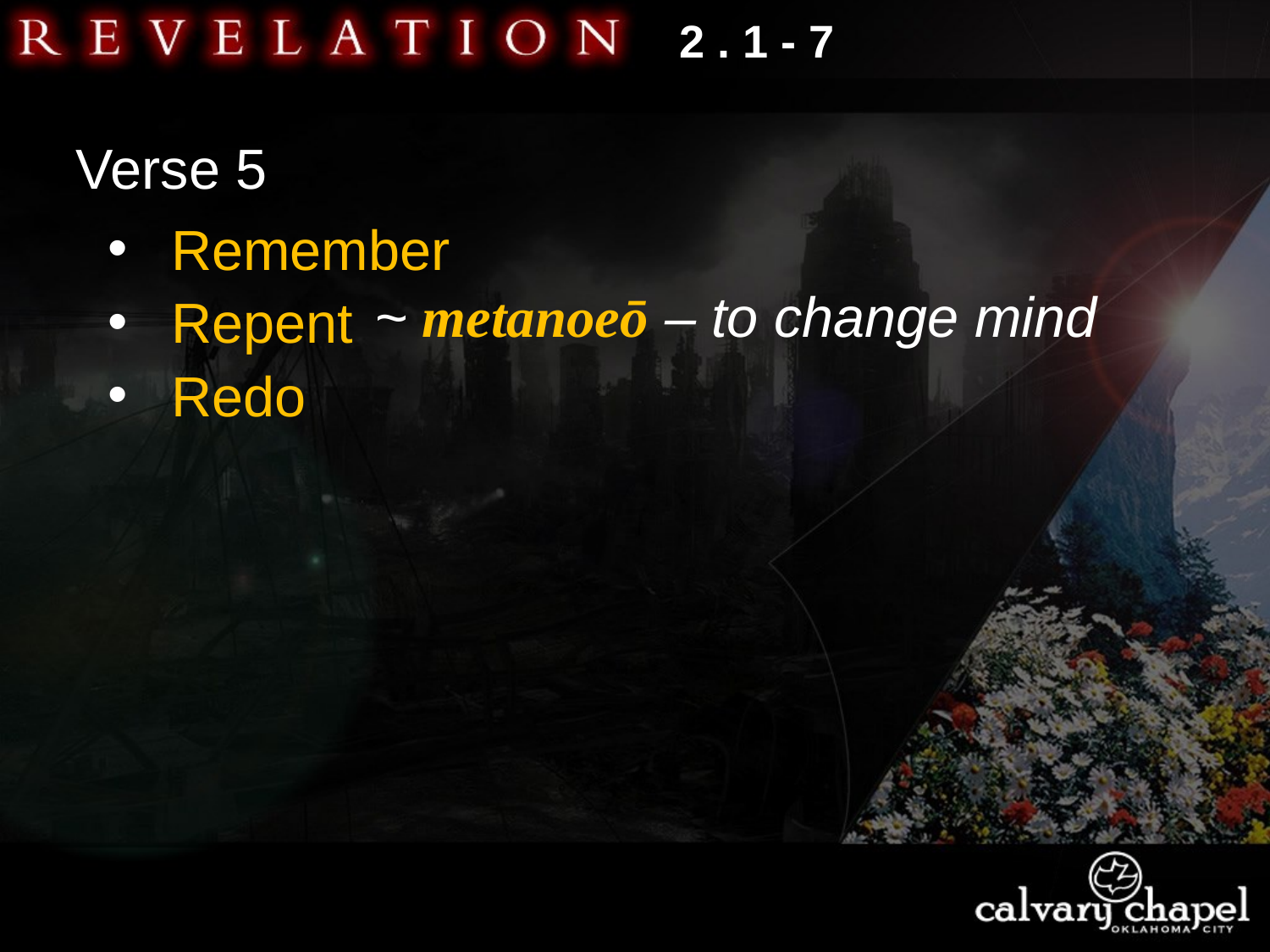

2 . 1 - 7
Verse 5
 Remember
~ metanoeō – to change mind
 Repent
 Redo